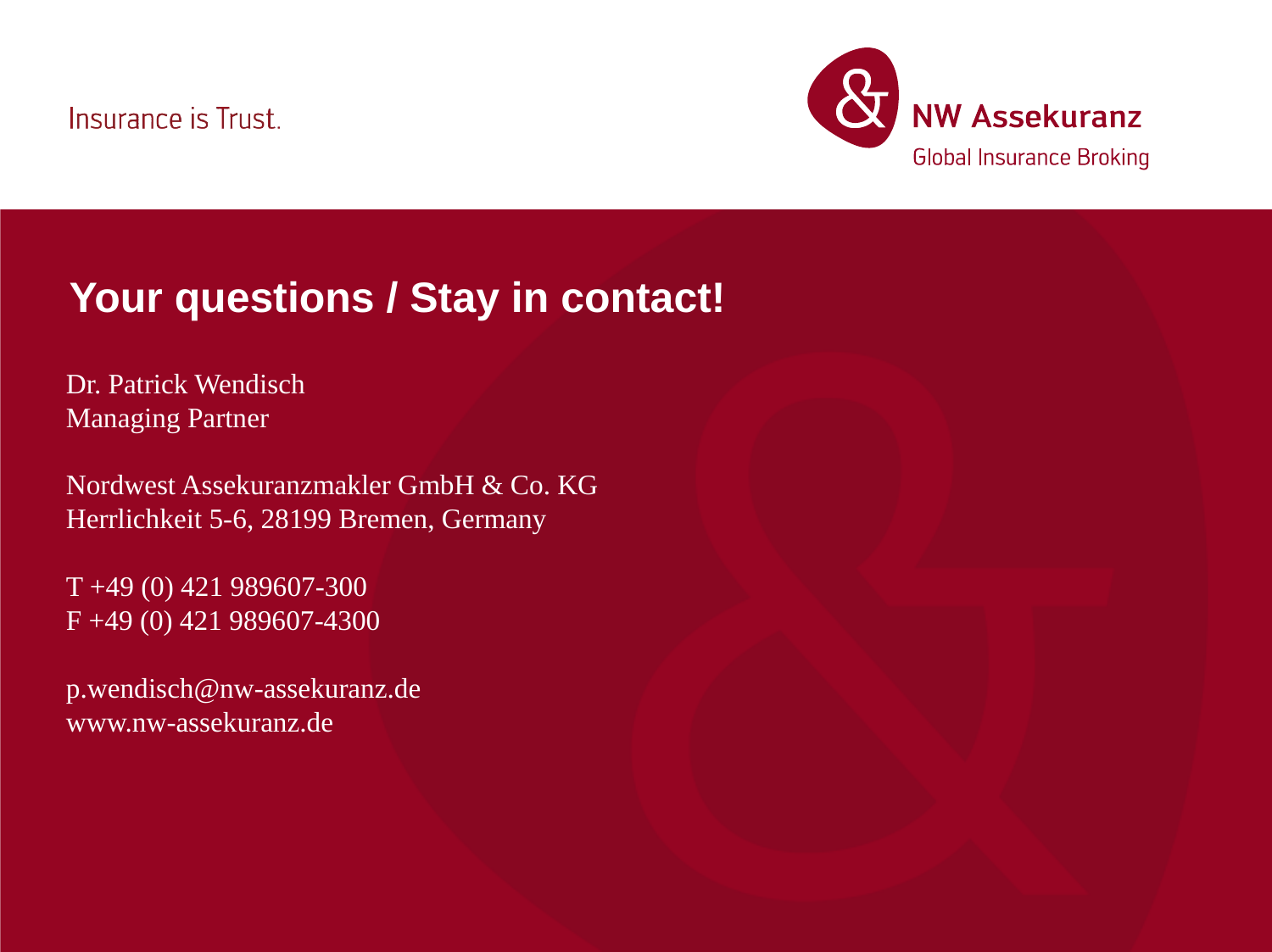

Your questions / Stay in contact!
Dr. Patrick Wendisch
Managing Partner

Nordwest Assekuranzmakler GmbH & Co. KG
Herrlichkeit 5-6, 28199 Bremen, Germany

T +49 (0) 421 989607-300
F +49 (0) 421 989607-4300

p.wendisch@nw-assekuranz.de
www.nw-assekuranz.de